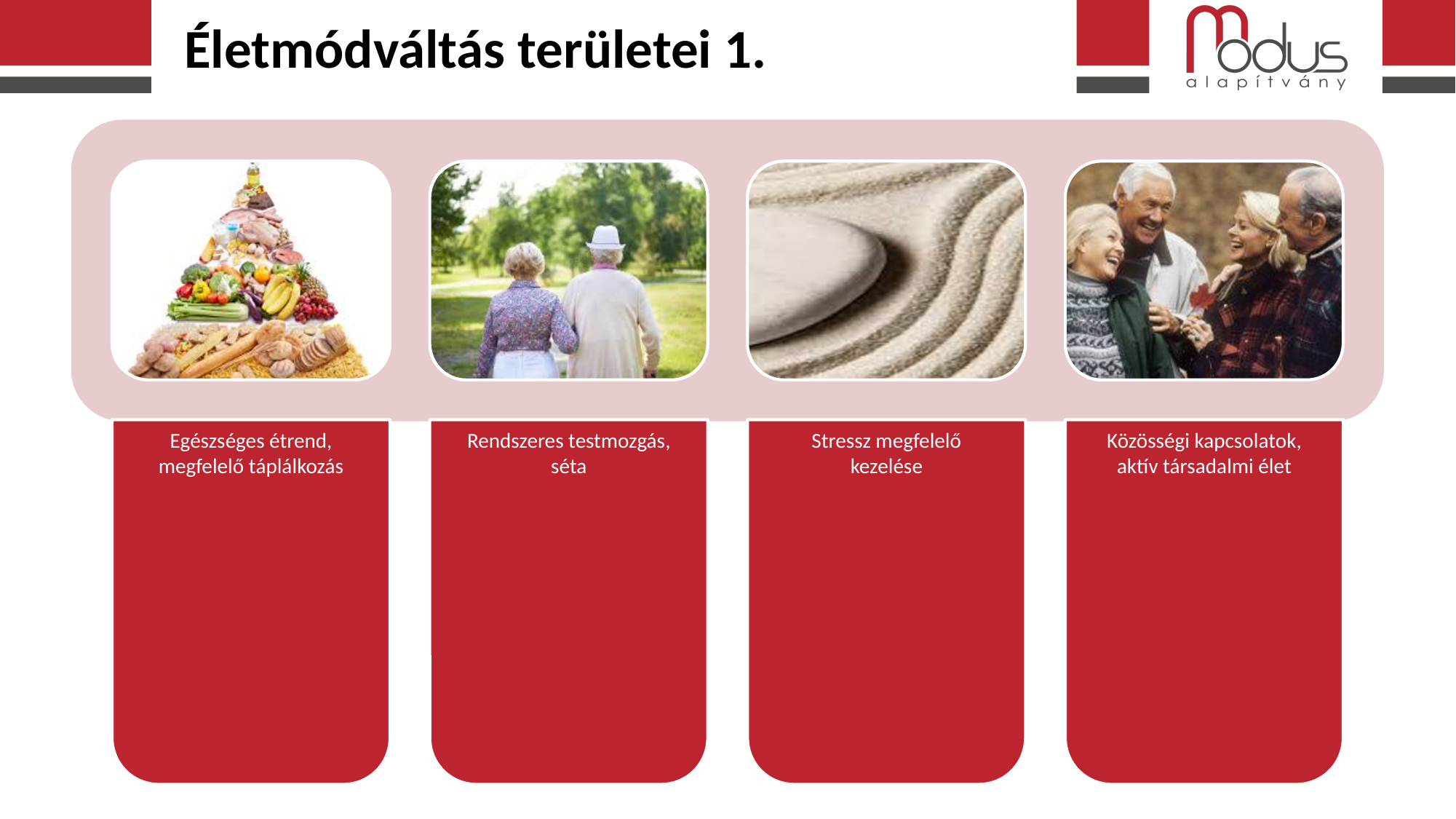

# Életmódváltás területei 1.
Egészséges étrend, megfelelő táplálkozás
Rendszeres testmozgás, séta
Stressz megfelelő kezelése
Közösségi kapcsolatok, aktív társadalmi élet